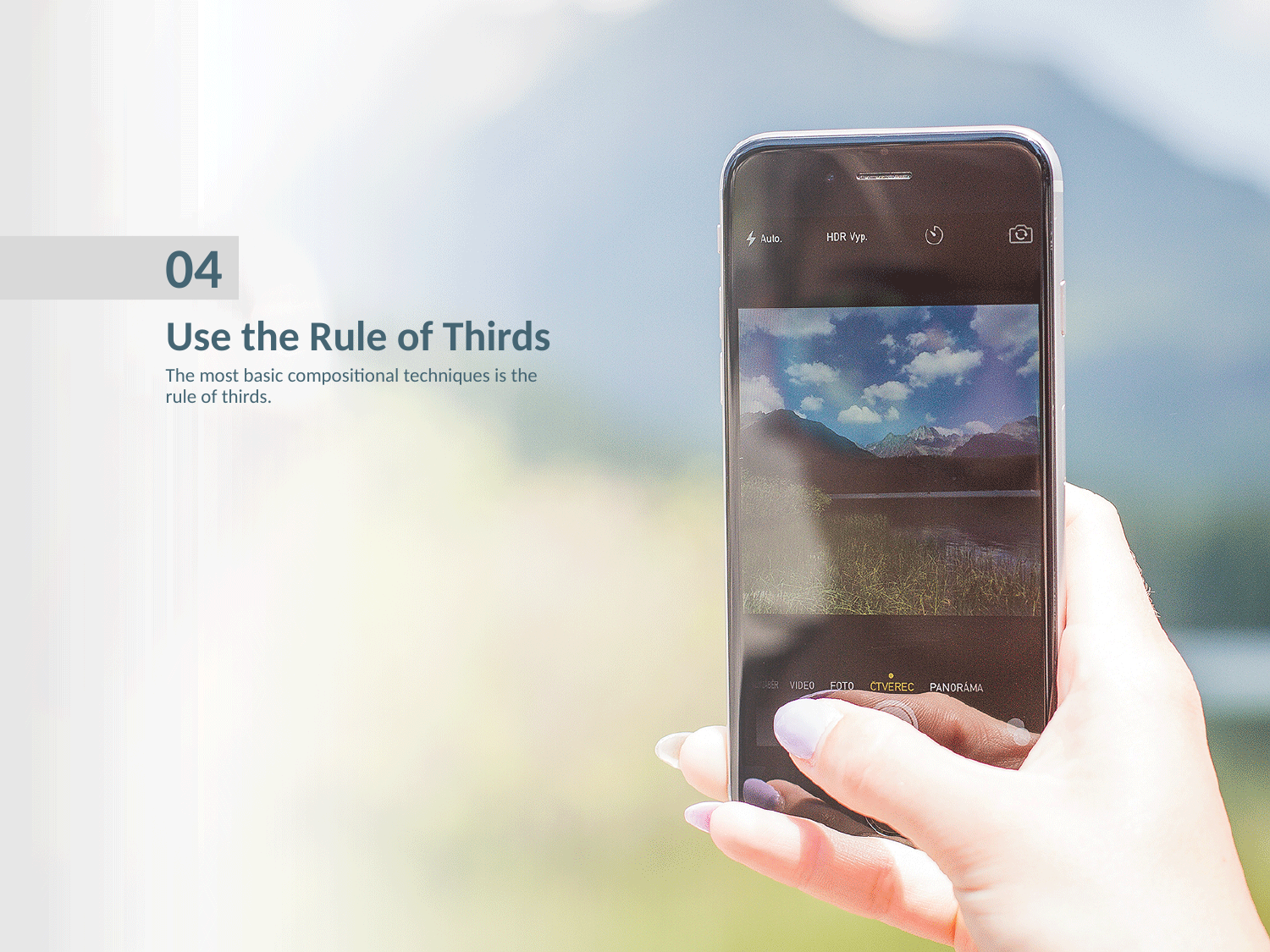

04
Use the Rule of Thirds
The most basic compositional techniques is the    rule of thirds.